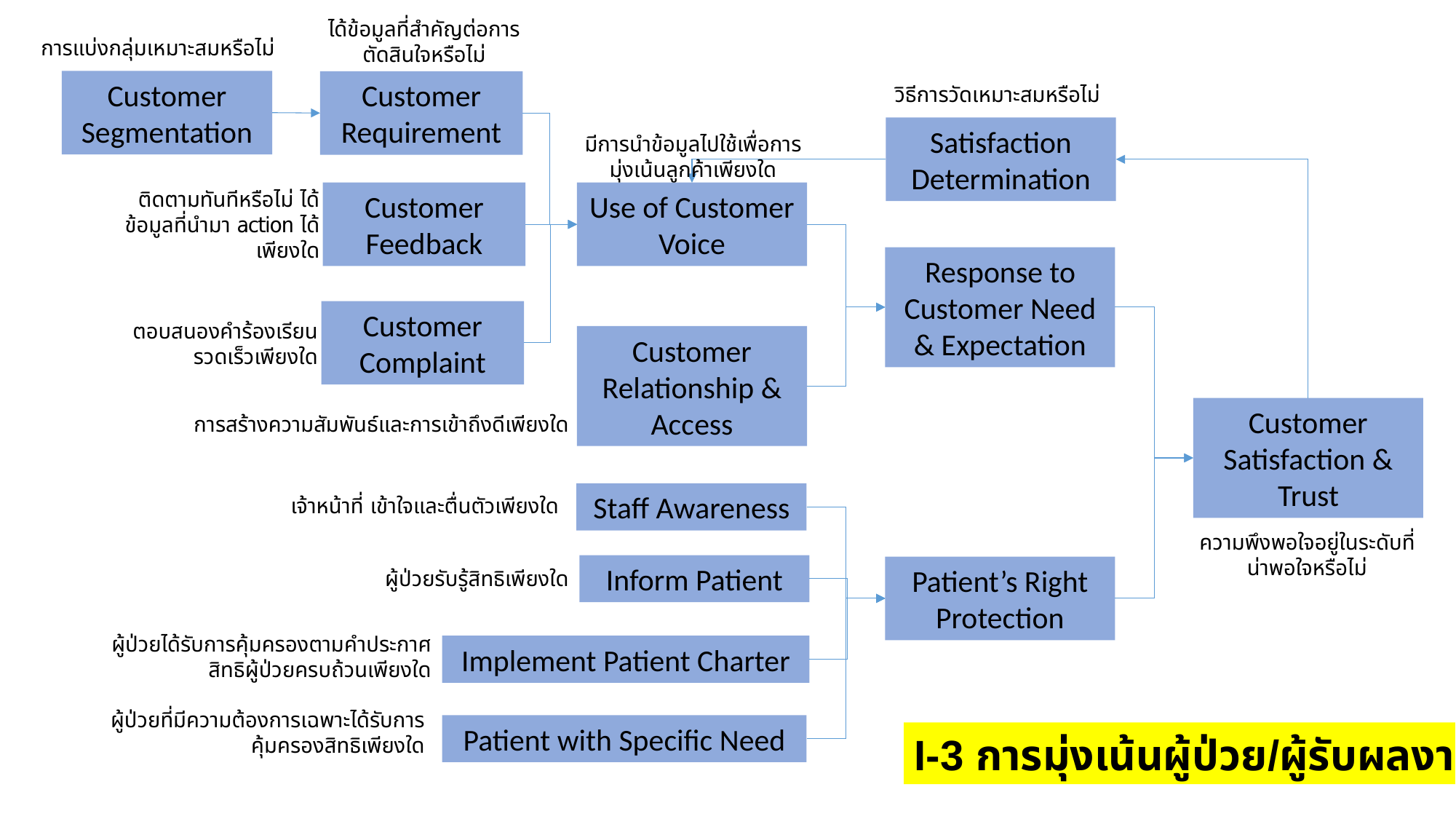

ได้ข้อมูลที่สำคัญต่อการตัดสินใจหรือไม่
การแบ่งกลุ่มเหมาะสมหรือไม่
Customer Segmentation
Customer Requirement
วิธีการวัดเหมาะสมหรือไม่
Satisfaction Determination
มีการนำข้อมูลไปใช้เพื่อการมุ่งเน้นลูกค้าเพียงใด
ติดตามทันทีหรือไม่ ได้ข้อมูลที่นำมา action ได้เพียงใด
Customer Feedback
Use of Customer Voice
Response to Customer Need & Expectation
Customer Complaint
ตอบสนองคำร้องเรียนรวดเร็วเพียงใด
Customer Relationship & Access
Customer Satisfaction & Trust
การสร้างความสัมพันธ์และการเข้าถึงดีเพียงใด
Staff Awareness
เจ้าหน้าที่ เข้าใจและตื่นตัวเพียงใด
ความพึงพอใจอยู่ในระดับที่น่าพอใจหรือไม่
Inform Patient
Patient’s Right Protection
ผู้ป่วยรับรู้สิทธิเพียงใด
ผู้ป่วยได้รับการคุ้มครองตามคำประกาศสิทธิผู้ป่วยครบถ้วนเพียงใด
Implement Patient Charter
ผู้ป่วยที่มีความต้องการเฉพาะได้รับการคุ้มครองสิทธิเพียงใด
Patient with Specific Need
I-3 การมุ่งเน้นผู้ป่วย/ผู้รับผลงาน